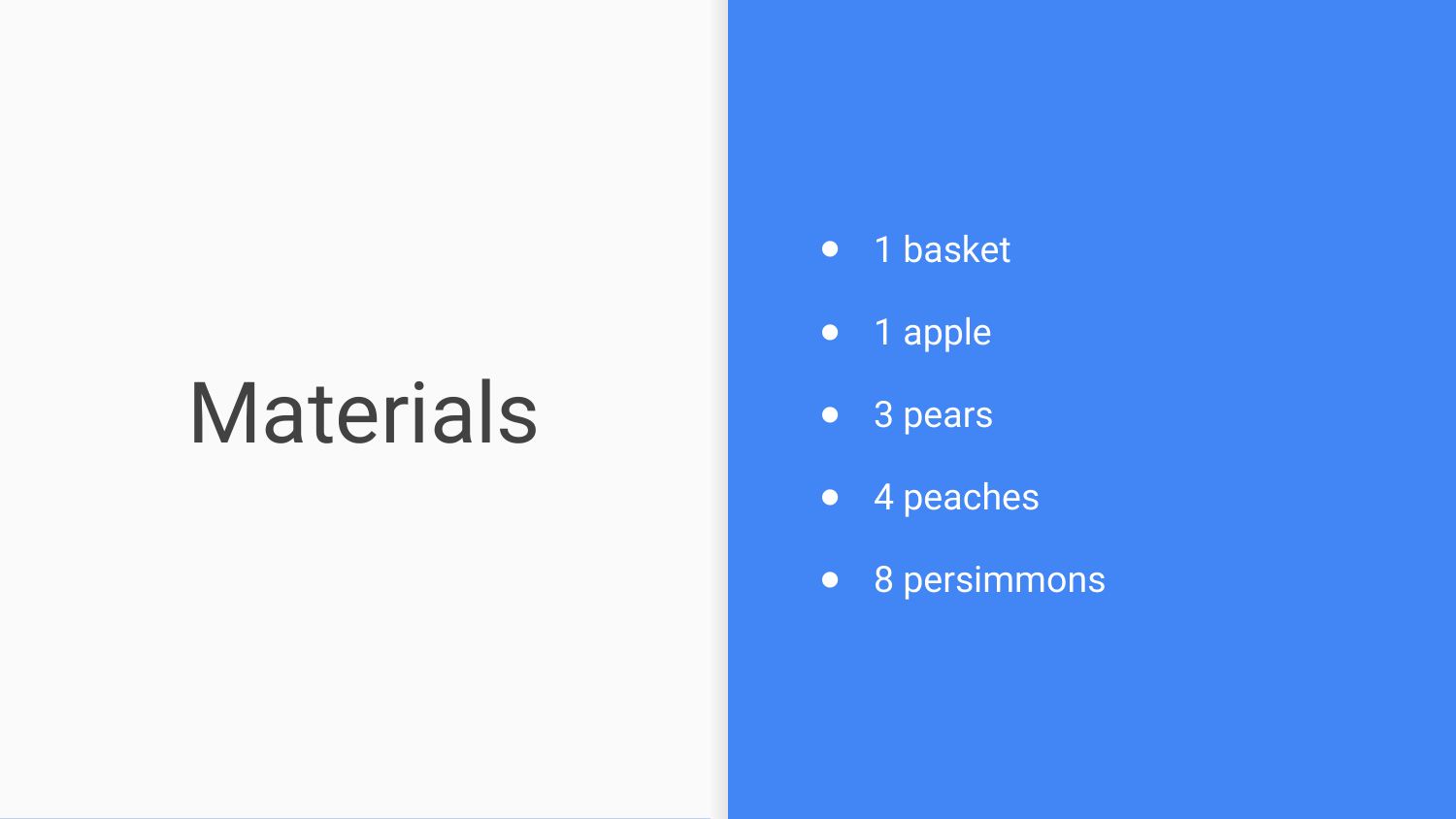

1 basket
1 apple
3 pears
4 peaches
8 persimmons
# Materials